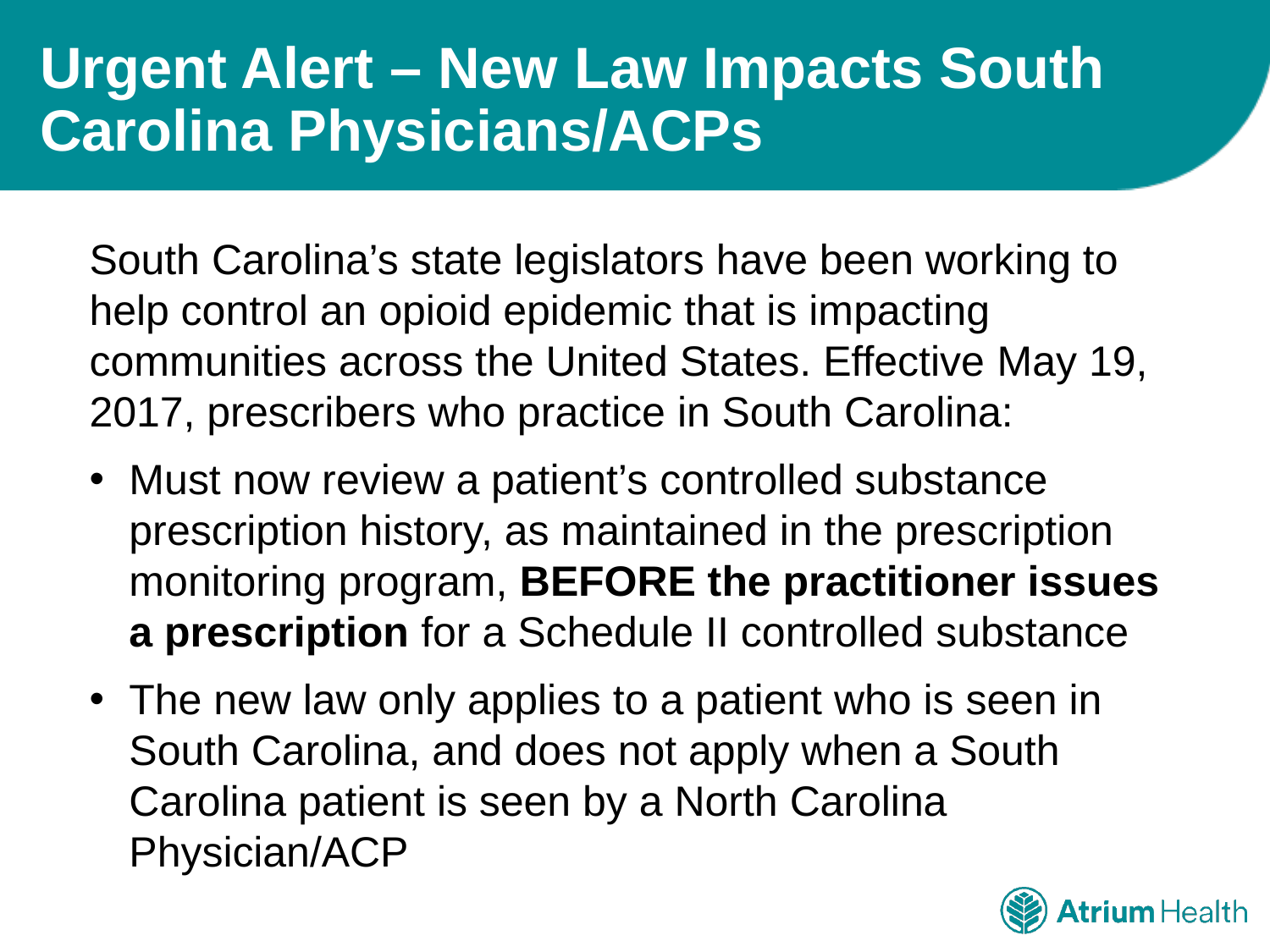

# Urgent Alert – New Law Impacts South Carolina Physicians/ACPs
South Carolina’s state legislators have been working to help control an opioid epidemic that is impacting communities across the United States. Effective May 19, 2017, prescribers who practice in South Carolina:

Must now review a patient’s controlled substance prescription history, as maintained in the prescription monitoring program, BEFORE the practitioner issues a prescription for a Schedule II controlled substance

The new law only applies to a patient who is seen in South Carolina, and does not apply when a South Carolina patient is seen by a North Carolina Physician/ACP